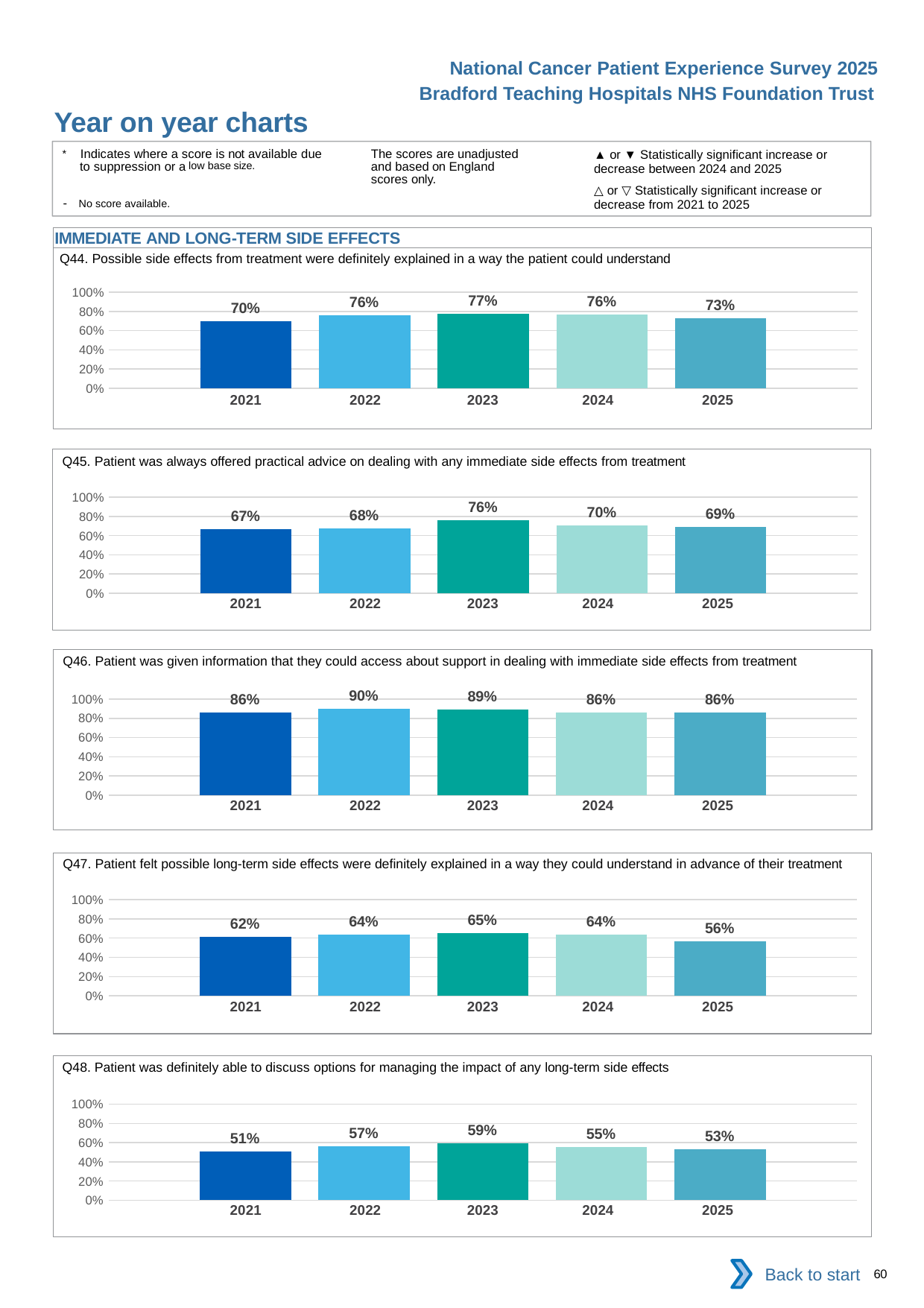

National Cancer Patient Experience Survey 2025
Bradford Teaching Hospitals NHS Foundation Trust
Year on year charts (10)

The scores are unadjusted and based on England scores only.
*  Indicates where a score is not available due to suppression or a low base size.
- No score available.
▲ or ▼ Statistically significant increase or decrease between 2024 and 2025
△ or ▽ Statistically significant increase or decrease from 2021 to 2025
IMMEDIATE AND LONG-TERM SIDE EFFECTS
Q44. Possible side effects from treatment were definitely explained in a way the patient could understand

### Chart

| Category | 2021 | 2022 | 2023 | 2024 | 2025 |
|---|---|---|---|---|---|
| Category 1 | 0.6950673 | 0.7608696 | 0.7725322 | 0.7649007 | 0.7256944 |
| 2021 | 2022 | 2023 | 2024 | 2025 |
| --- | --- | --- | --- | --- |
|  |  |  |  |  |
Q45. Patient was always offered practical advice on dealing with any immediate side effects from treatment

### Chart

| Category | 2021 | 2022 | 2023 | 2024 | 2025 |
|---|---|---|---|---|---|
| Category 1 | 0.6697674 | 0.6779661 | 0.7612613 | 0.7040817 | 0.6900369 |
| 2021 | 2022 | 2023 | 2024 | 2025 |
| --- | --- | --- | --- | --- |
|  |  |  |  |  |
Q46. Patient was given information that they could access about support in dealing with immediate side effects from treatment

### Chart

| Category | 2021 | 2022 | 2023 | 2024 | 2025 |
|---|---|---|---|---|---|
| Category 1 | 0.8611111 | 0.8993289 | 0.8924731 | 0.864 | 0.8617511 |
| 2021 | 2022 | 2023 | 2024 | 2025 |
| --- | --- | --- | --- | --- |
|  |  |  |  |  |
Q47. Patient felt possible long-term side effects were definitely explained in a way they could understand in advance of their treatment

### Chart

| Category | 2021 | 2022 | 2023 | 2024 | 2025 |
|---|---|---|---|---|---|
| Category 1 | 0.6171171 | 0.6395349 | 0.6523605 | 0.6363636 | 0.5648855 |
| 2021 | 2022 | 2023 | 2024 | 2025 |
| --- | --- | --- | --- | --- |
|  |  |  |  |  |
Q48. Patient was definitely able to discuss options for managing the impact of any long-term side effects

### Chart

| Category | 2021 | 2022 | 2023 | 2024 | 2025 |
|---|---|---|---|---|---|
| Category 1 | 0.5103093 | 0.5660377 | 0.5940594 | 0.5546558 | 0.5276596 |
| 2021 | 2022 | 2023 | 2024 | 2025 |
| --- | --- | --- | --- | --- |
|  |  |  |  |  |
Back to start

60